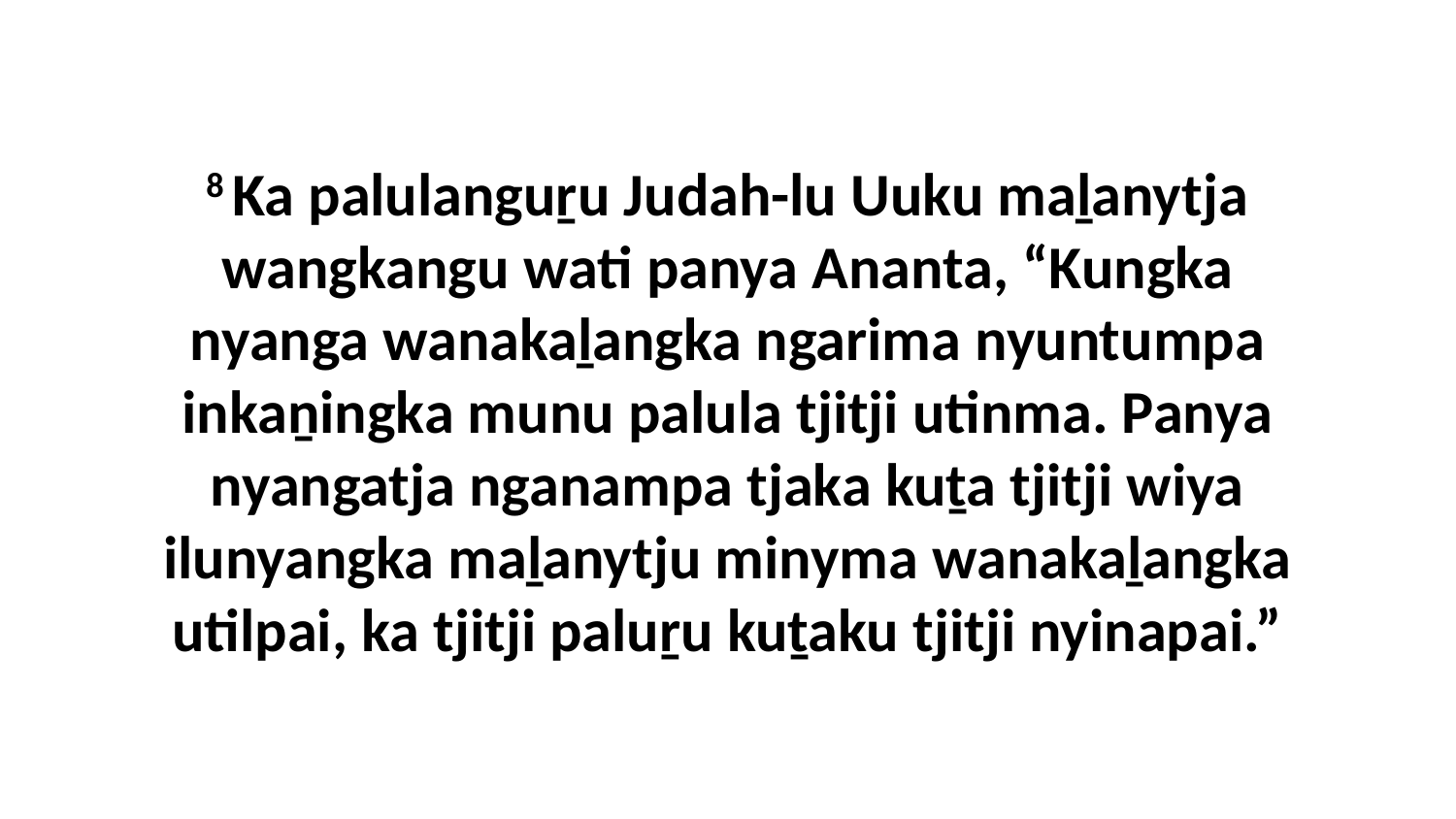

8 Ka palulanguṟu Judah-lu Uuku maḻanytja wangkangu wati panya Ananta, “Kungka nyanga wanakaḻangka ngarima nyuntumpa inkaṉingka munu palula tjitji utinma. Panya nyangatja nganampa tjaka kuṯa tjitji wiya ilunyangka maḻanytju minyma wanakaḻangka utilpai, ka tjitji paluṟu kuṯaku tjitji nyinapai.”